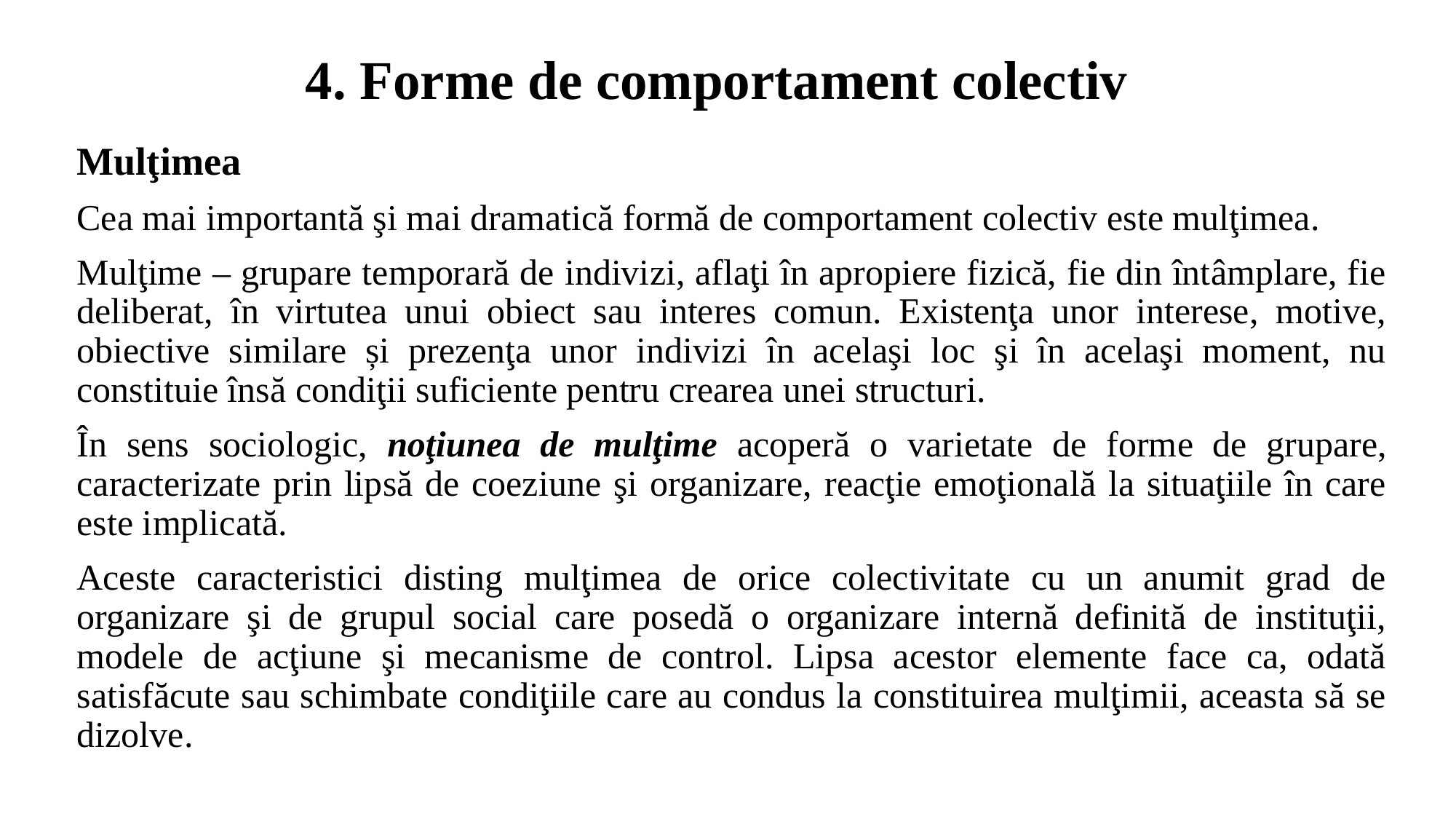

# 4. Forme de comportament colectiv
Mulţimea
Cea mai importantă şi mai dramatică formă de comportament colectiv este mulţimea.
Mulţime – grupare temporară de indivizi, aflaţi în apropiere fizică, fie din întâmplare, fie deliberat, în virtutea unui obiect sau interes comun. Existenţa unor interese, motive, obiective similare și prezenţa unor indivizi în acelaşi loc şi în acelaşi moment, nu constituie însă condiţii suficiente pentru crearea unei structuri.
În sens sociologic, noţiunea de mulţime acoperă o varietate de forme de grupare, caracterizate prin lipsă de coeziune şi organizare, reacţie emoţională la situaţiile în care este implicată.
Aceste caracteristici disting mulţimea de orice colectivitate cu un anumit grad de organizare şi de grupul social care posedă o organizare internă definită de instituţii, modele de acţiune şi mecanisme de control. Lipsa acestor elemente face ca, odată satisfăcute sau schimbate condiţiile care au condus la constituirea mulţimii, aceasta să se dizolve.